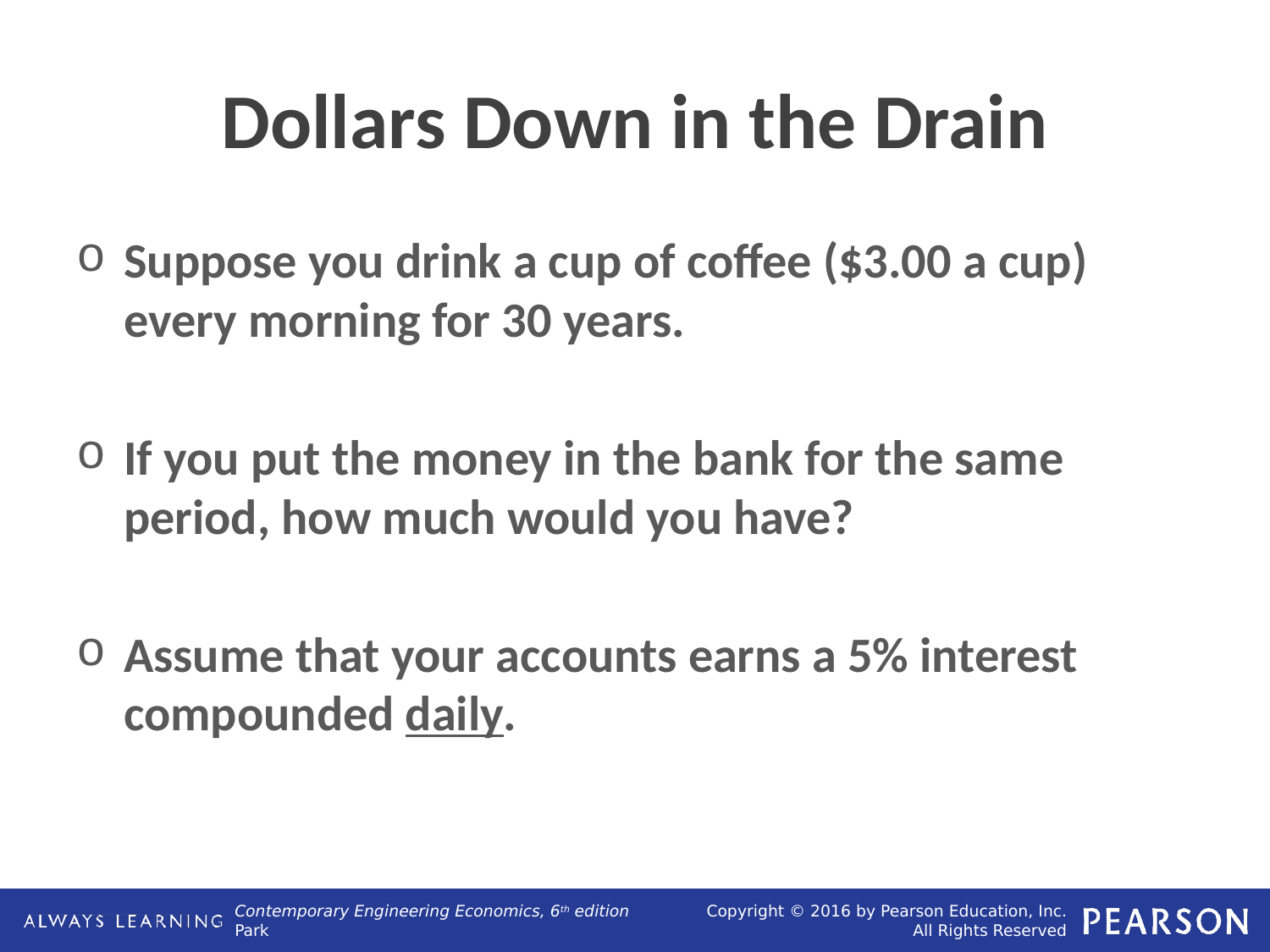

# Dollars Down in the Drain
Suppose you drink a cup of coffee ($3.00 a cup)  every morning for 30 years.

If you put the money in the bank for the same period, how much would you have?

Assume that your accounts earns a 5% interest compounded daily.